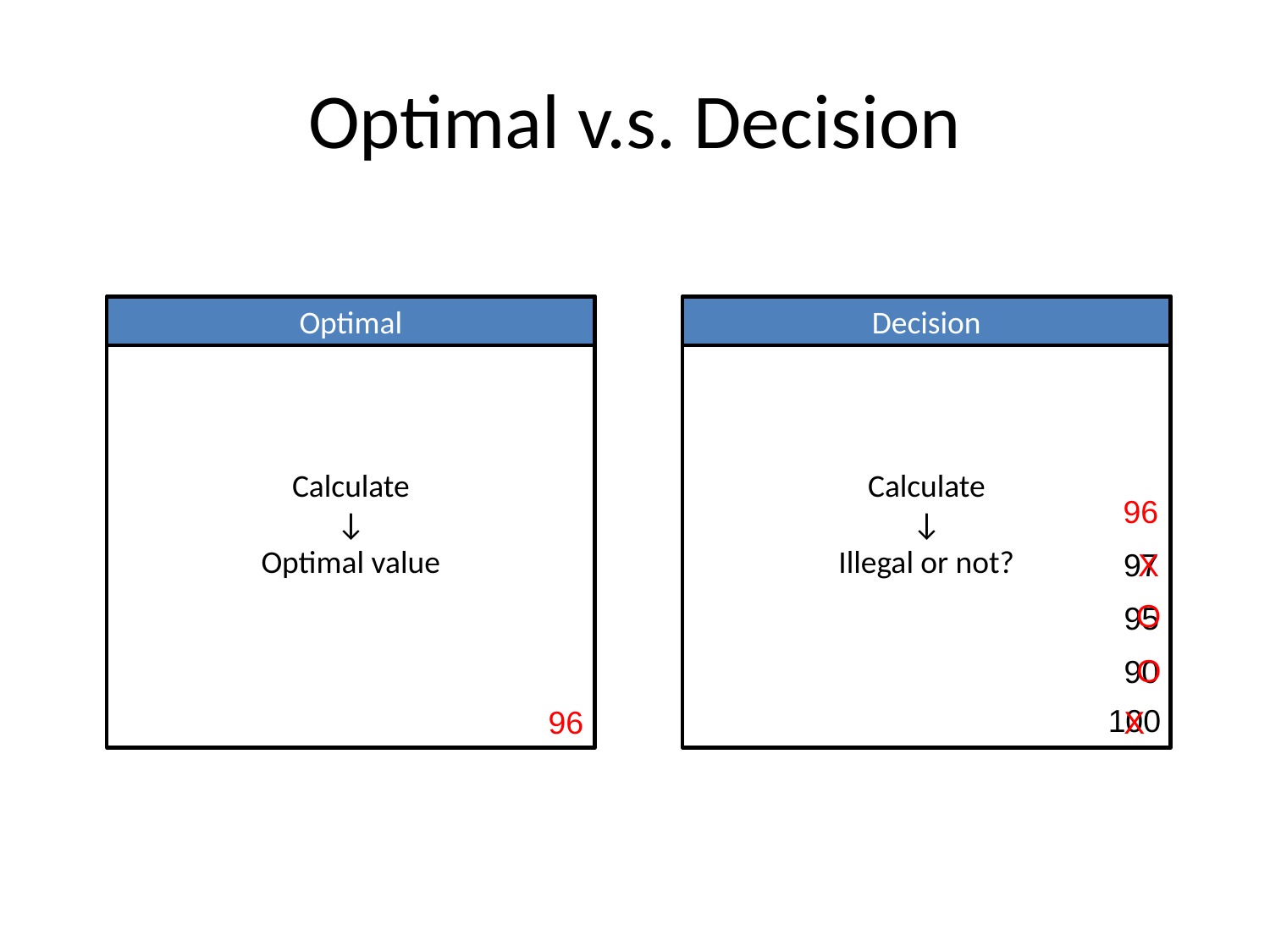

# Optimal v.s. Decision
Calculate
↓
Optimal value
Optimal
Calculate
↓
Illegal or not?
Decision
96
97
X
O
95
O
90
100
96
X